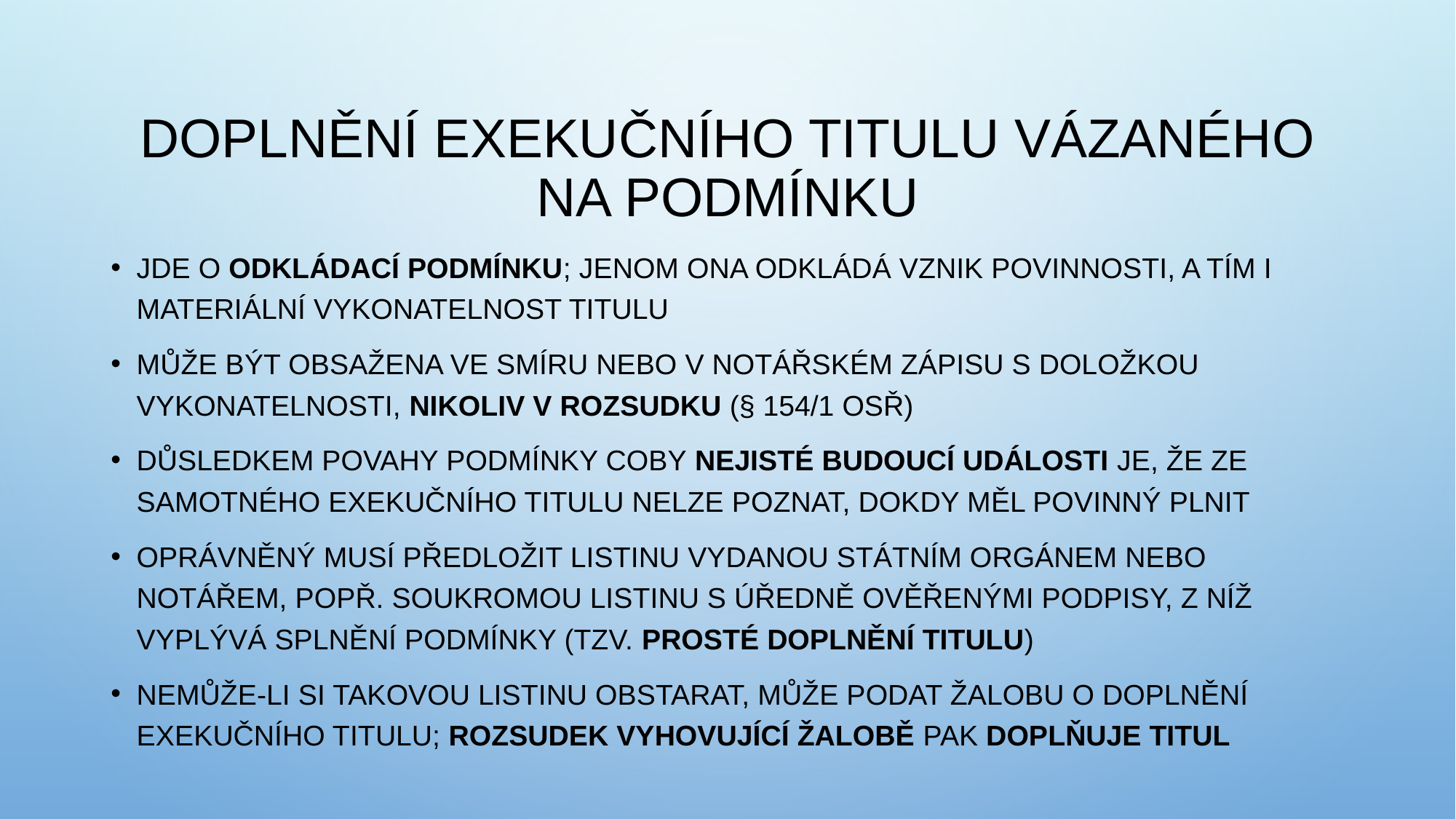

# Doplnění exekučního titulu vázaného na podmínku
Jde o odkládací podmínku; jenom ona odkládá vznik povinnosti, a tím i materiální vykonatelnost titulu
Může být obsažena ve smíru nebo v notářském zápisu s doložkou vykonatelnosti, nikoliv v rozsudku (§ 154/1 OSŘ)
Důsledkem povahy podmínky coby nejisté budoucí události je, že ze samotného exekučního titulu nelze poznat, dokdy měl povinný plnit
Oprávněný musí předložit listinu vydanou státním orgánem nebo notářem, popř. soukromou listinu s úředně ověřenými podpisy, z níž vyplývá splnění podmínky (tzv. prosté doplnění titulu)
Nemůže-li si takovou listinu obstarat, může podat žalobu o doplnění exekučního titulu; rozsudek vyhovující žalobě pak doplňuje titul